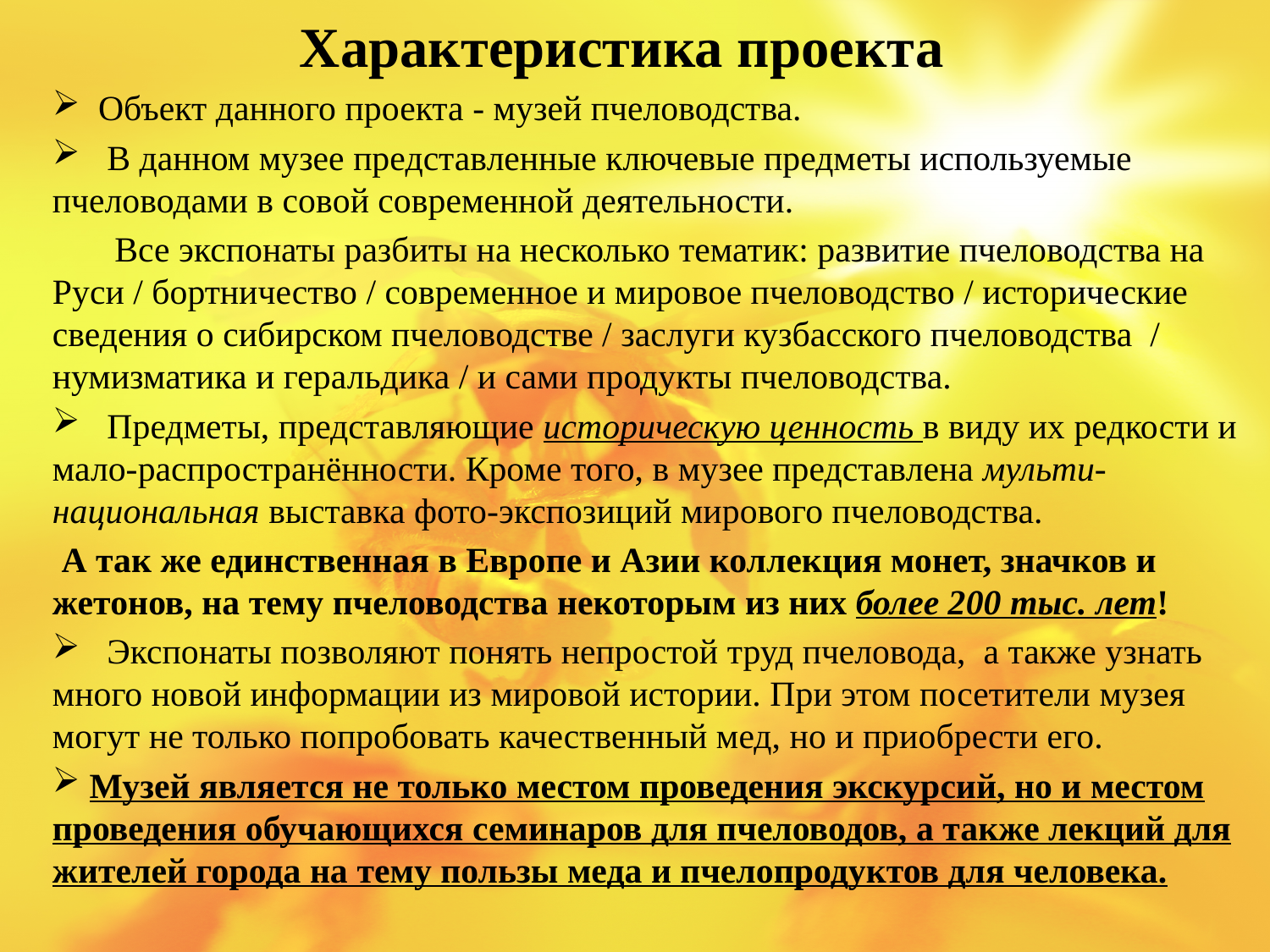

# Характеристика проекта
  Объект данного проекта - музей пчеловодства.
   В данном музее представленные ключевые предметы используемые пчеловодами в совой современной деятельности.
       Все экспонаты разбиты на несколько тематик: развитие пчеловодства на Руси / бортничество / современное и мировое пчеловодство / исторические сведения о сибирском пчеловодстве / заслуги кузбасского пчеловодства  / нумизматика и геральдика / и сами продукты пчеловодства.
   Предметы, представляющие историческую ценность в виду их редкости и мало-распространённости. Кроме того, в музее представлена мульти-национальная выставка фото-экспозиций мирового пчеловодства.
 А так же единственная в Европе и Азии коллекция монет, значков и жетонов, на тему пчеловодства некоторым из них более 200 тыс. лет!
   Экспонаты позволяют понять непростой труд пчеловода,  а также узнать много новой информации из мировой истории. При этом посетители музея могут не только попробовать качественный мед, но и приобрести его.
 Музей является не только местом проведения экскурсий, но и местом проведения обучающихся семинаров для пчеловодов, а также лекций для жителей города на тему пользы меда и пчелопродуктов для человека.